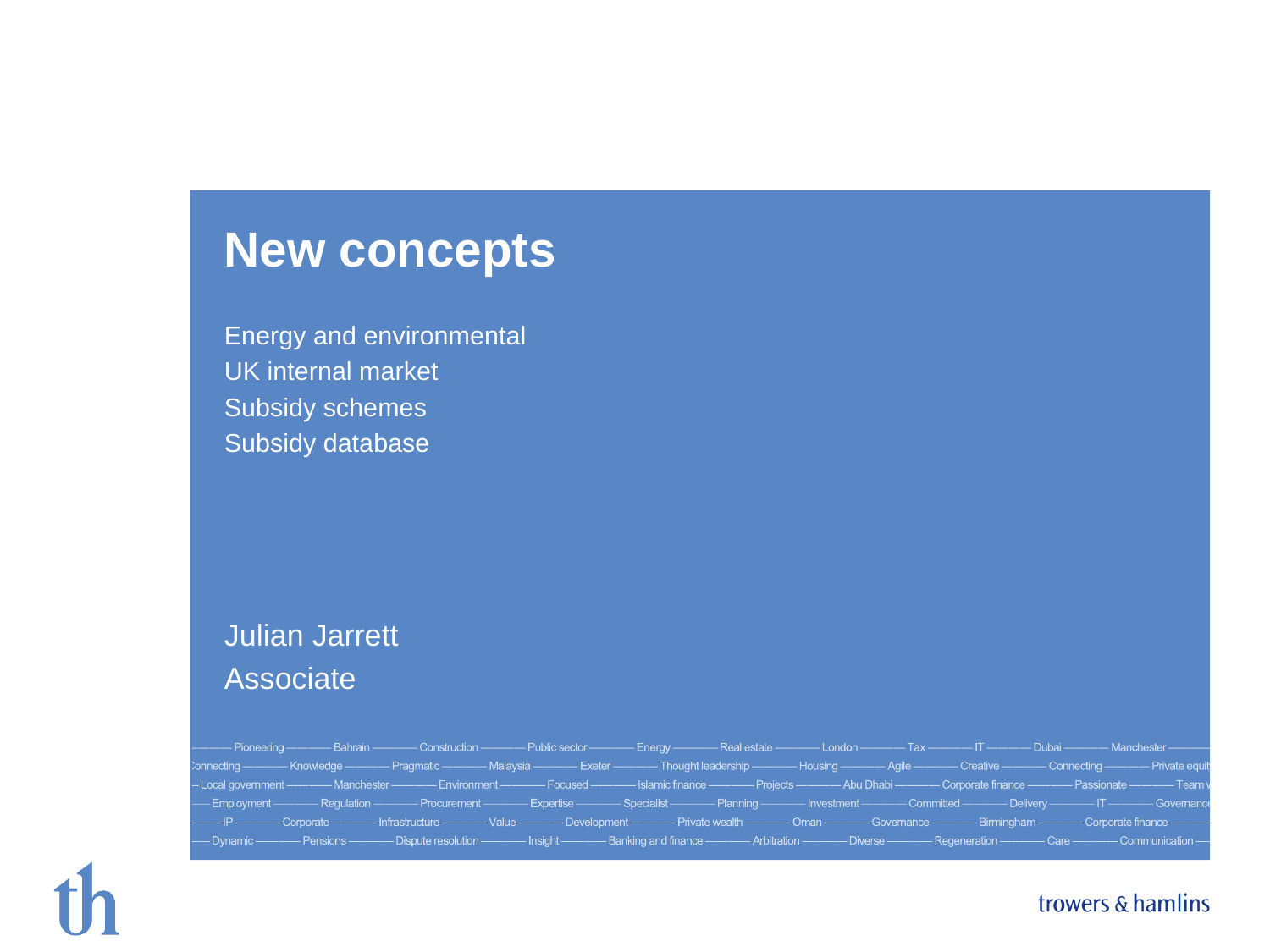

# New concepts

Energy and environmental
UK internal market
Subsidy schemes
Subsidy database

Julian Jarrett
Associate